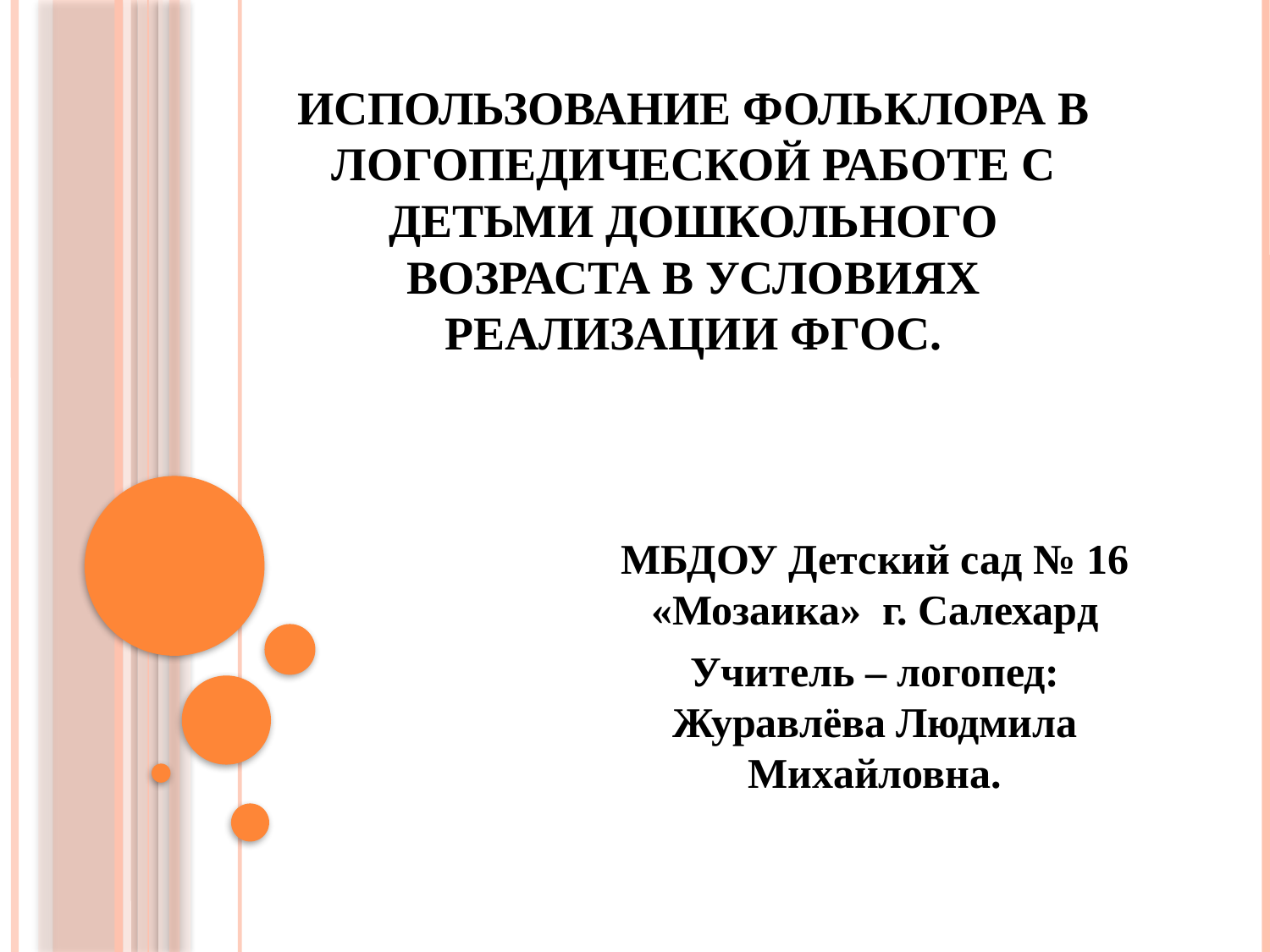

# Использование фольклора в логопедической работе с детьми дошкольного возраста в условиях реализации ФГОС.
МБДОУ Детский сад № 16 «Мозаика»  г. Салехард
Учитель – логопед: Журавлёва Людмила Михайловна.